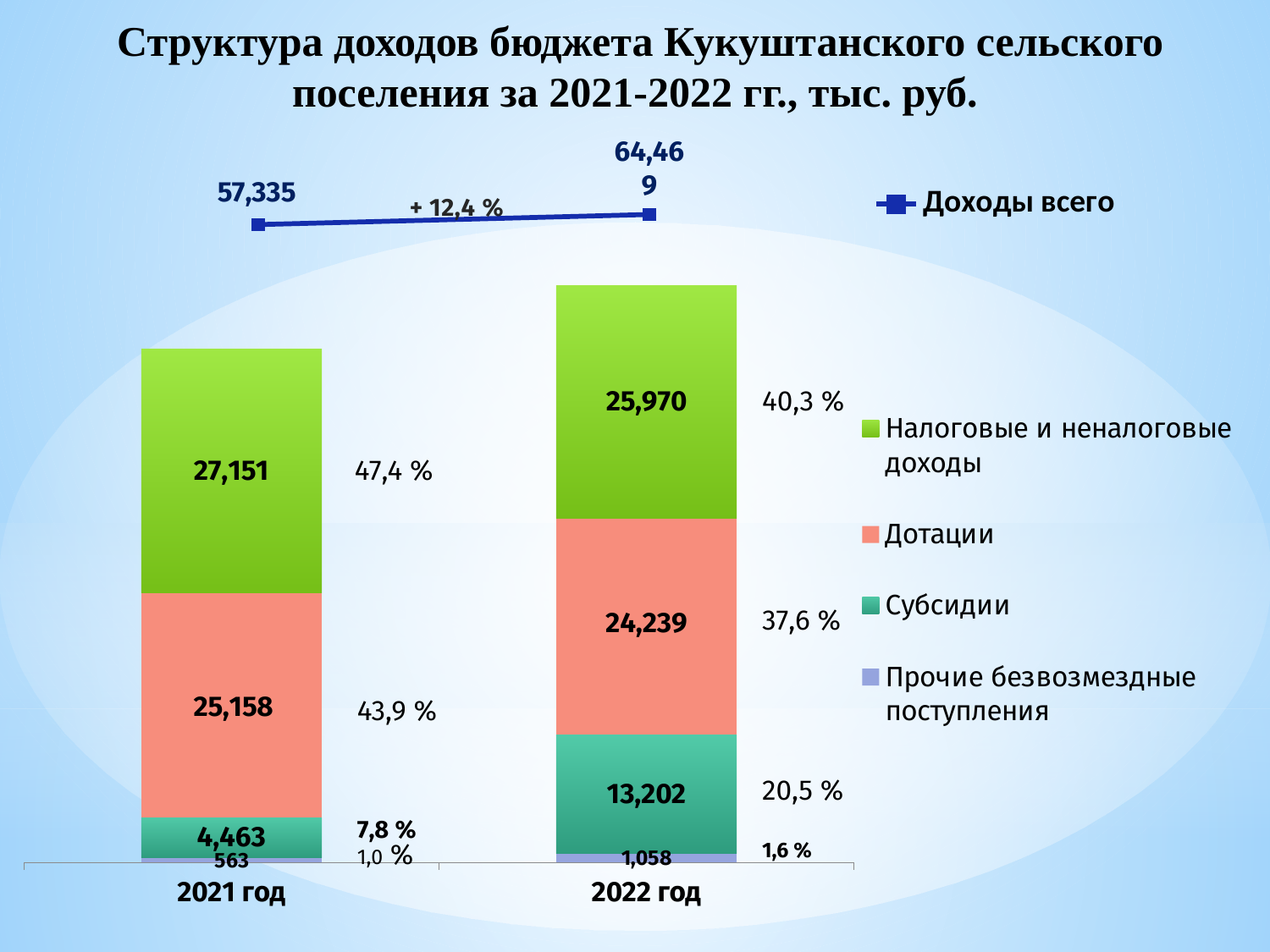

Структура доходов бюджета Кукуштанского сельского поселения за 2021-2022 гг., тыс. руб.

### Chart

| Category | Доходы всего |
|---|---|
| 2021 | 57335.29 |
| 2022 | 64468.7 |

### Chart

| Category | Прочие безвозмездные поступления | Субсидии | Дотации | Налоговые и неналоговые доходы  |
|---|---|---|---|---|
| 2021 год | 563.2 | 4463.3 | 25157.5 | 27151.29 |
| 2022 год | 1058.02 | 13201.89 | 24238.7 | 25970.09 |
40,3 %
 47,4 %
37,6 %
43,9 %
20,5 %
7,8 %

1,0 %
1,6 %